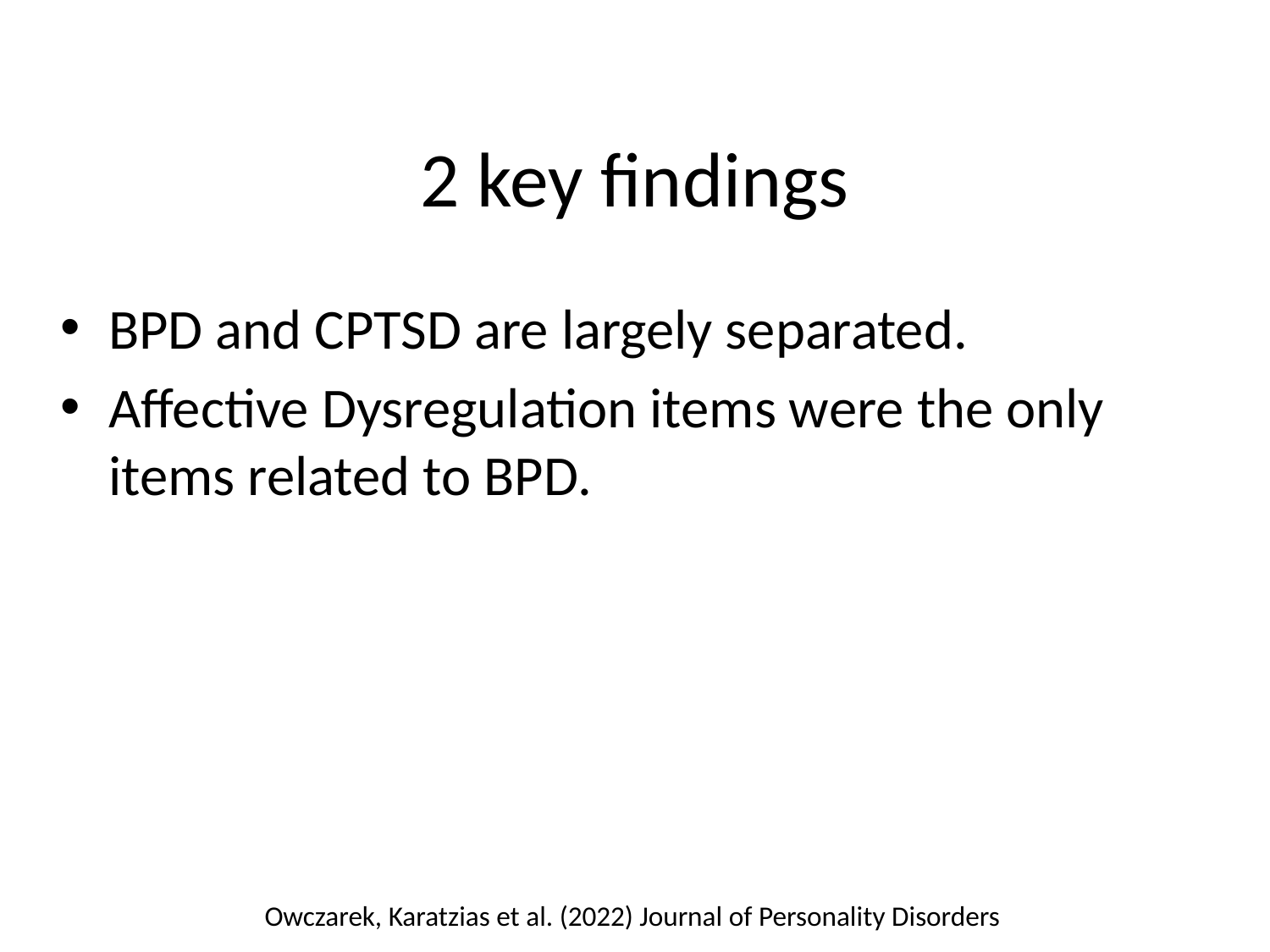

# 2 key findings
BPD and CPTSD are largely separated.
Affective Dysregulation items were the only items related to BPD.
Owczarek, Karatzias et al. (2022) Journal of Personality Disorders